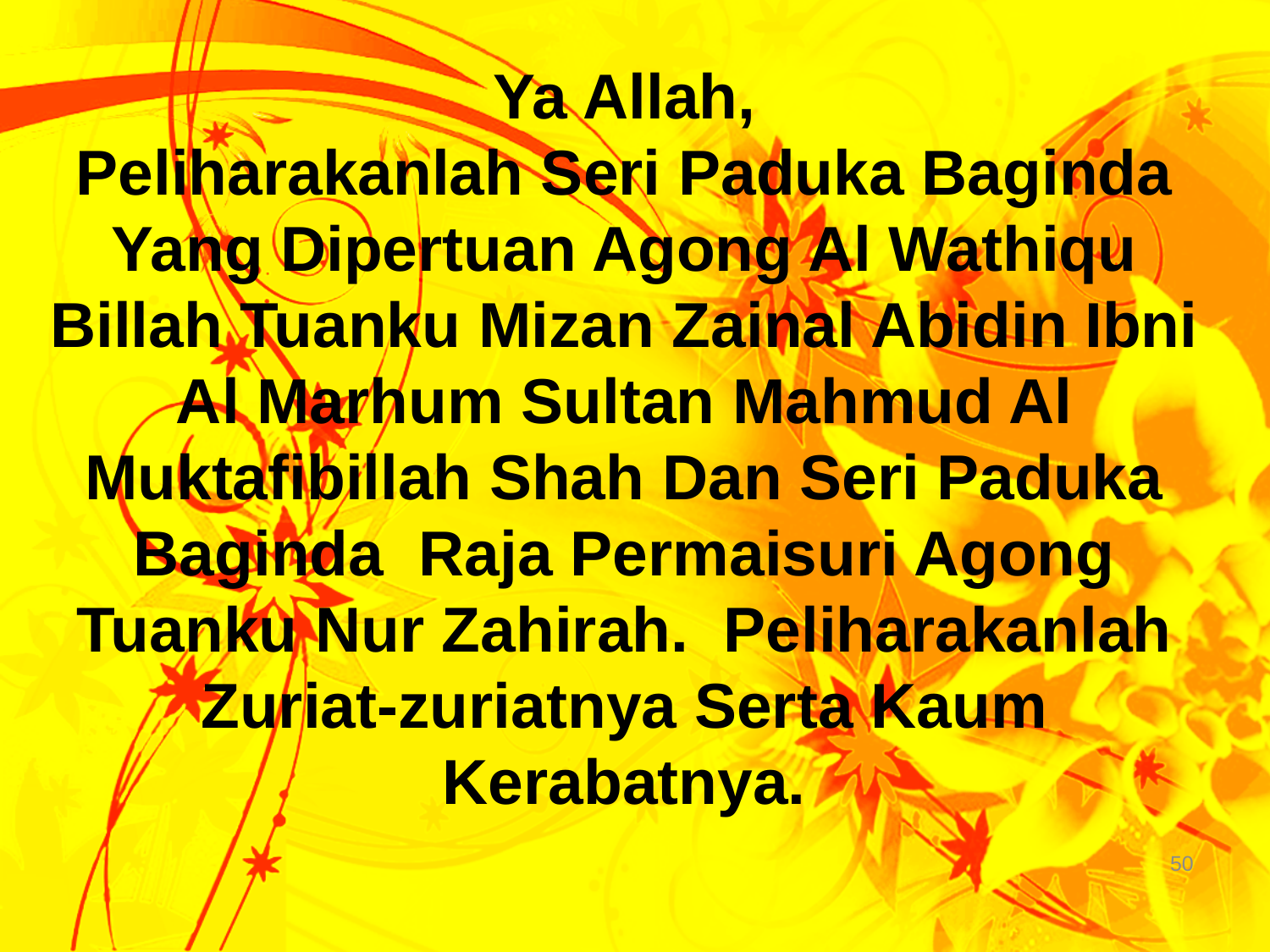

Ya Allah,
Peliharakanlah Seri Paduka Baginda Yang Dipertuan Agong Al Wathiqu Billah Tuanku Mizan Zainal Abidin Ibni Al Marhum Sultan Mahmud Al Muktafibillah Shah Dan Seri Paduka Baginda  Raja Permaisuri Agong Tuanku Nur Zahirah.  Peliharakanlah Zuriat-zuriatnya Serta Kaum Kerabatnya.

50